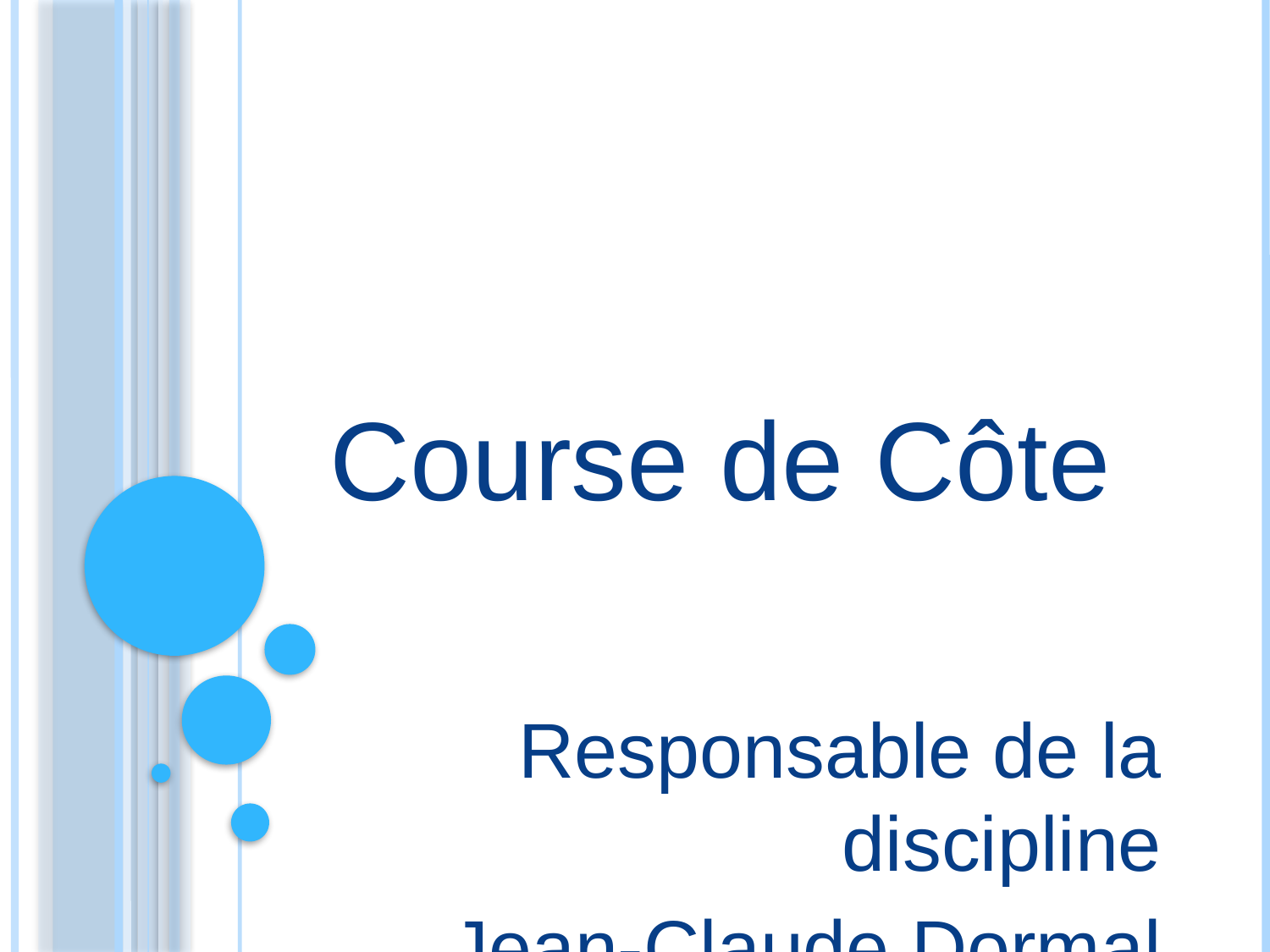

# Course de Côte
Responsable de la discipline
Jean-Claude Dormal